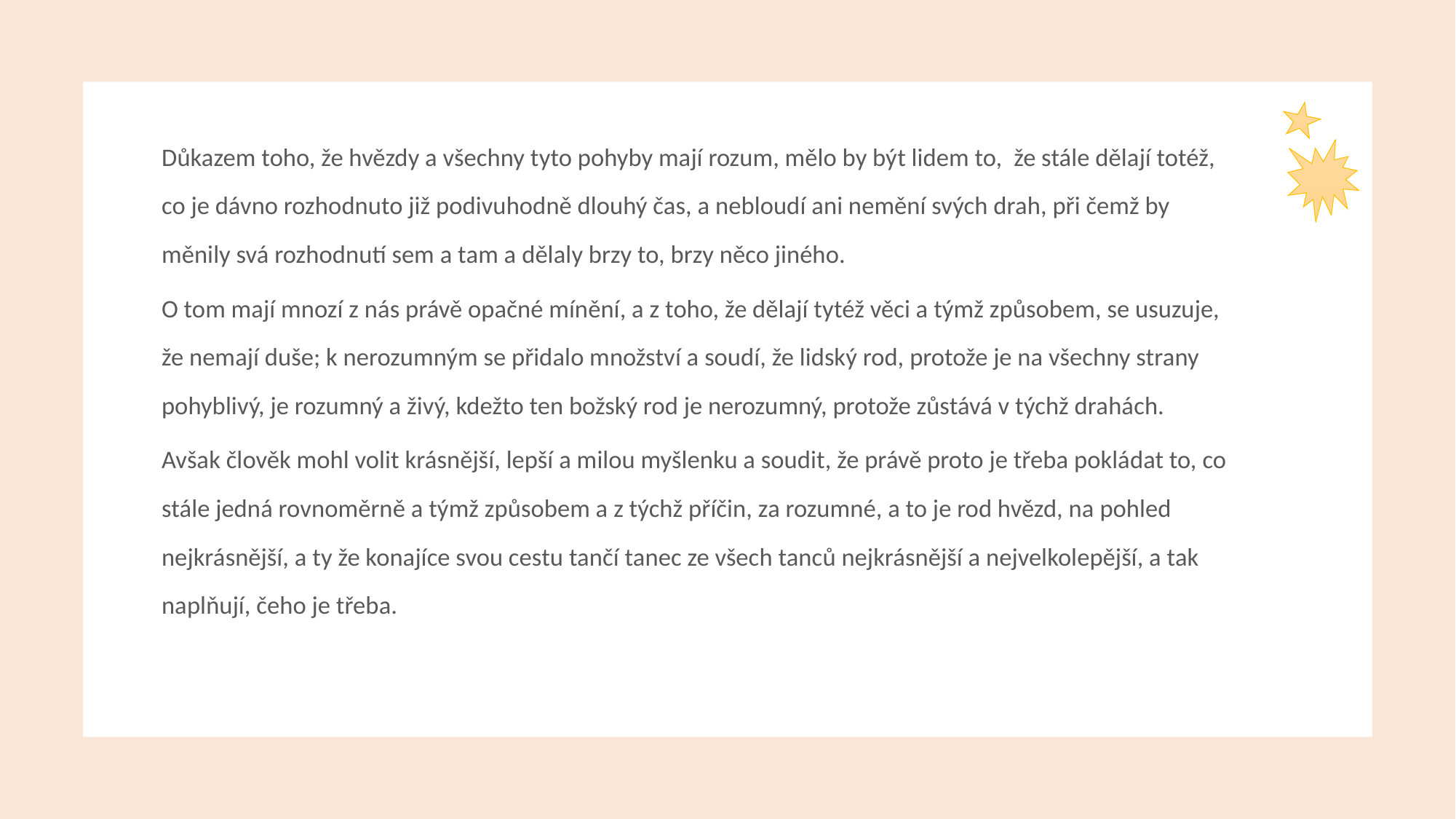

Důkazem toho, že hvězdy a všechny tyto pohyby mají rozum, mělo by být lidem to,  že stále dělají totéž, co je dávno rozhodnuto již podivuhodně dlouhý čas, a nebloudí ani nemění svých drah, při čemž by měnily svá rozhodnutí sem a tam a dělaly brzy to, brzy něco jiného.
O tom mají mnozí z nás právě opačné mínění, a z toho, že dělají tytéž věci a týmž způsobem, se usuzuje, že nemají duše; k nerozumným se přidalo množství a soudí, že lidský rod, protože je na všechny strany pohyblivý, je rozumný a živý, kdežto ten božský rod je nerozumný, protože zůstává v týchž drahách.
Avšak člověk mohl volit krásnější, lepší a milou myšlenku a soudit, že právě proto je třeba pokládat to, co stále jedná rovnoměrně a týmž způsobem a z týchž příčin, za rozumné, a to je rod hvězd, na pohled nejkrásnější, a ty že konajíce svou cestu tančí tanec ze všech tanců nejkrásnější a nejvelkolepější, a tak naplňují, čeho je třeba.